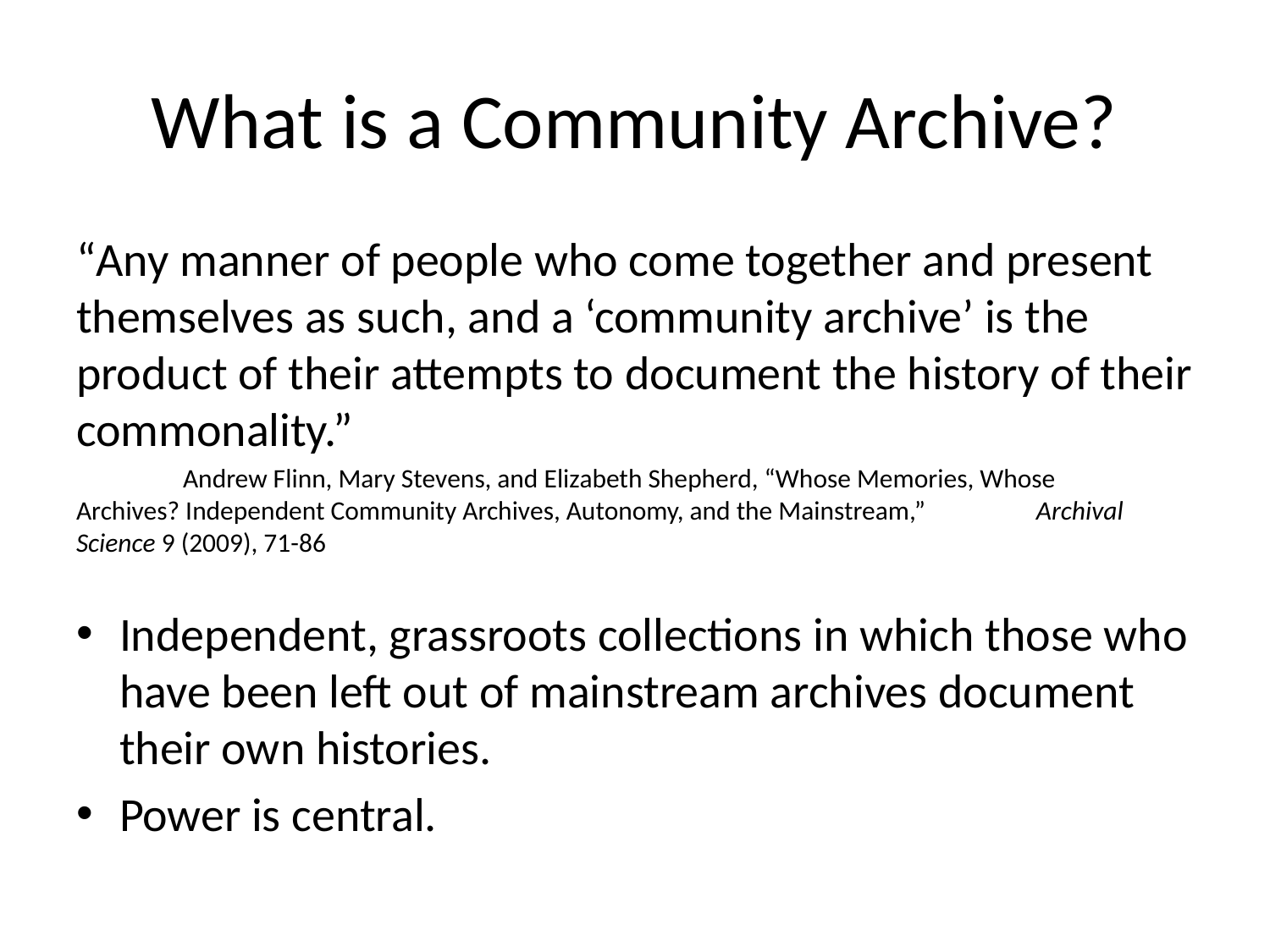

# What is a Community Archive?
“Any manner of people who come together and present themselves as such, and a ‘community archive’ is the product of their attempts to document the history of their commonality.”
	Andrew Flinn, Mary Stevens, and Elizabeth Shepherd, “Whose Memories, Whose 	Archives? Independent Community Archives, Autonomy, and the Mainstream,” 	Archival Science 9 (2009), 71-86

Independent, grassroots collections in which those who have been left out of mainstream archives document their own histories.
Power is central.